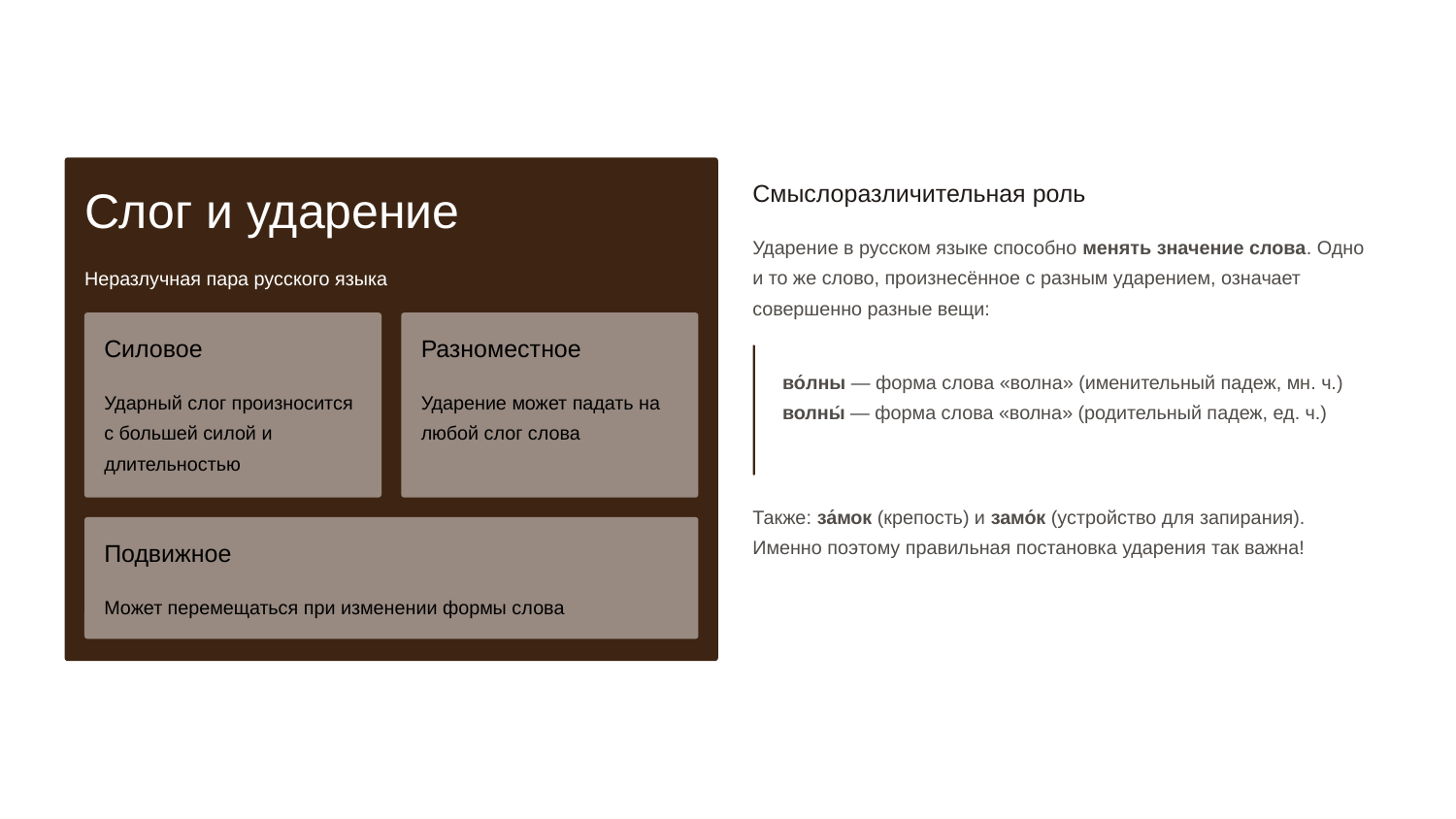

Слог и ударение
Смыслоразличительная роль
Ударение в русском языке способно менять значение слова. Одно и то же слово, произнесённое с разным ударением, означает совершенно разные вещи:
Неразлучная пара русского языка

Силовое
Разноместное

во́лны — форма слова «волна» (именительный падеж, мн. ч.)
волны́ — форма слова «волна» (родительный падеж, ед. ч.)
Ударный слог произносится с большей силой и длительностью
Ударение может падать на любой слог слова
Также: за́мок (крепость) и замо́к (устройство для запирания). Именно поэтому правильная постановка ударения так важна!

Подвижное
Может перемещаться при изменении формы слова